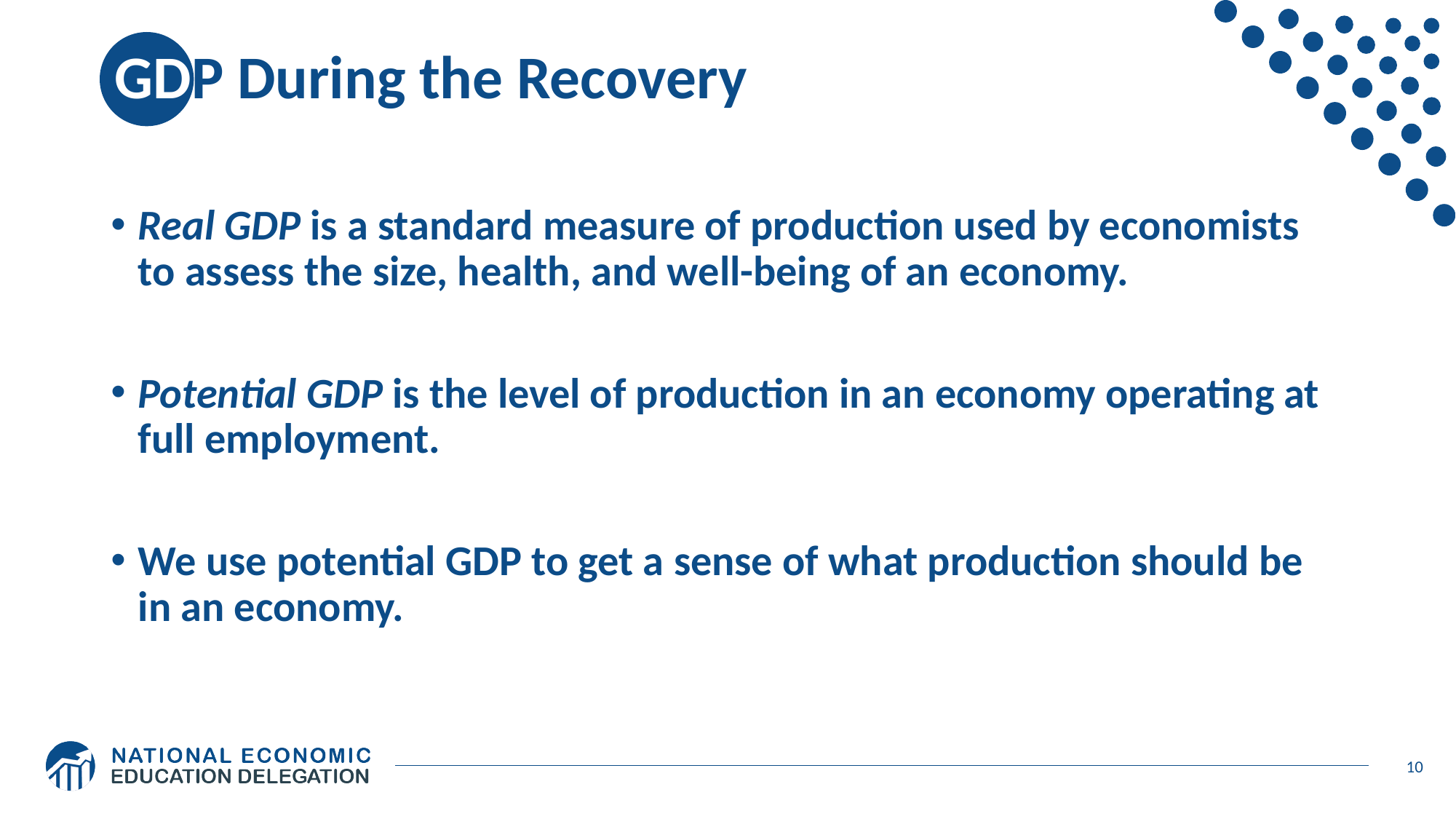

# GDP During the Recovery
Real GDP is a standard measure of production used by economists to assess the size, health, and well-being of an economy.

Potential GDP is the level of production in an economy operating at full employment.

We use potential GDP to get a sense of what production should be in an economy.

10